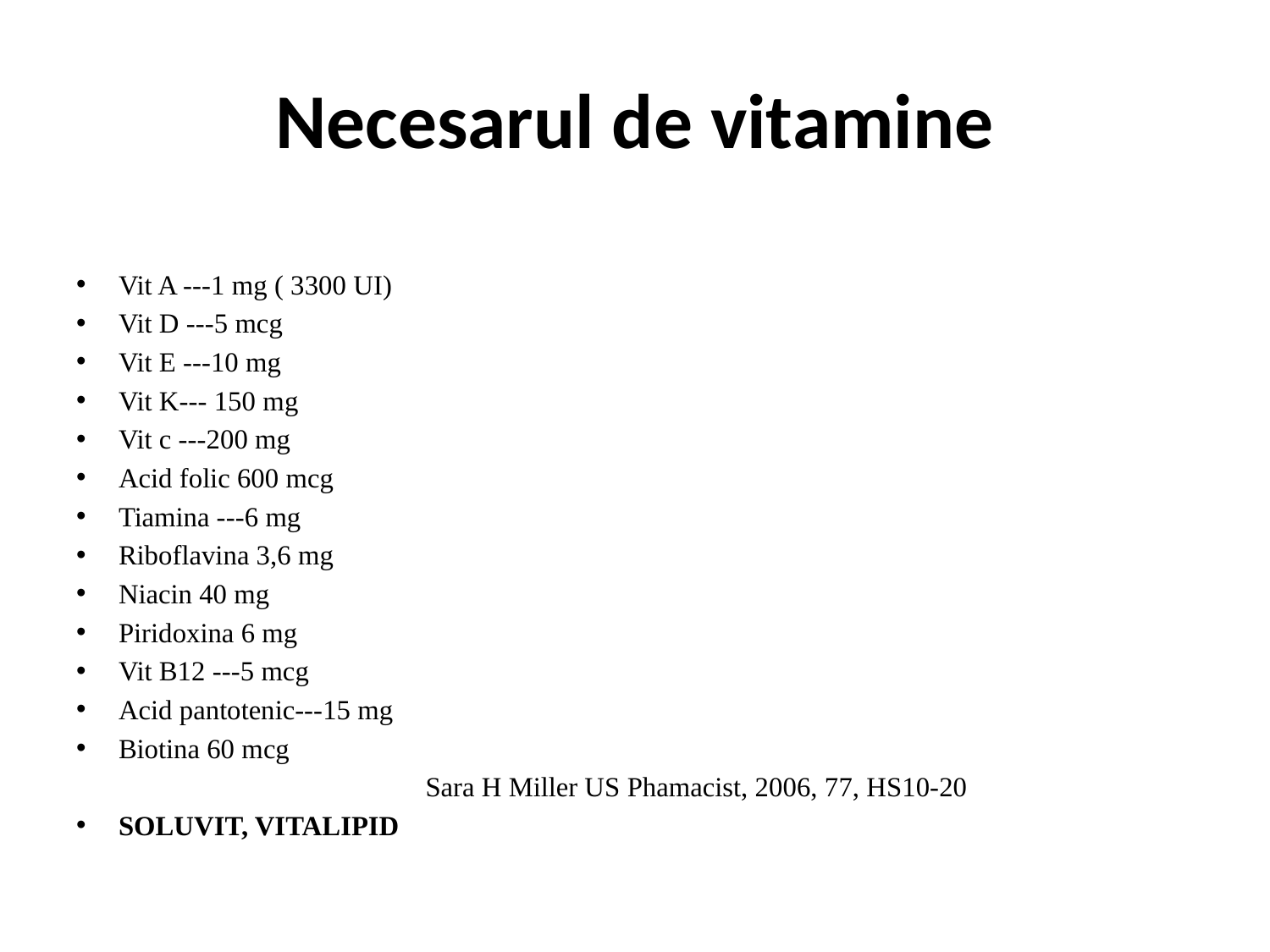

# Necesarul de vitamine

Vit A ---1 mg ( 3300 UI)
Vit D ---5 mcg
Vit E ---10 mg
Vit K--- 150 mg
Vit c ---200 mg
Acid folic 600 mcg
Tiamina ---6 mg
Riboflavina 3,6 mg
Niacin 40 mg
Piridoxina 6 mg
Vit B12 ---5 mcg
Acid pantotenic---15 mg
Biotina 60 mcg
                                                  Sara H Miller US Phamacist, 2006, 77, HS10-20
SOLUVIT, VITALIPID